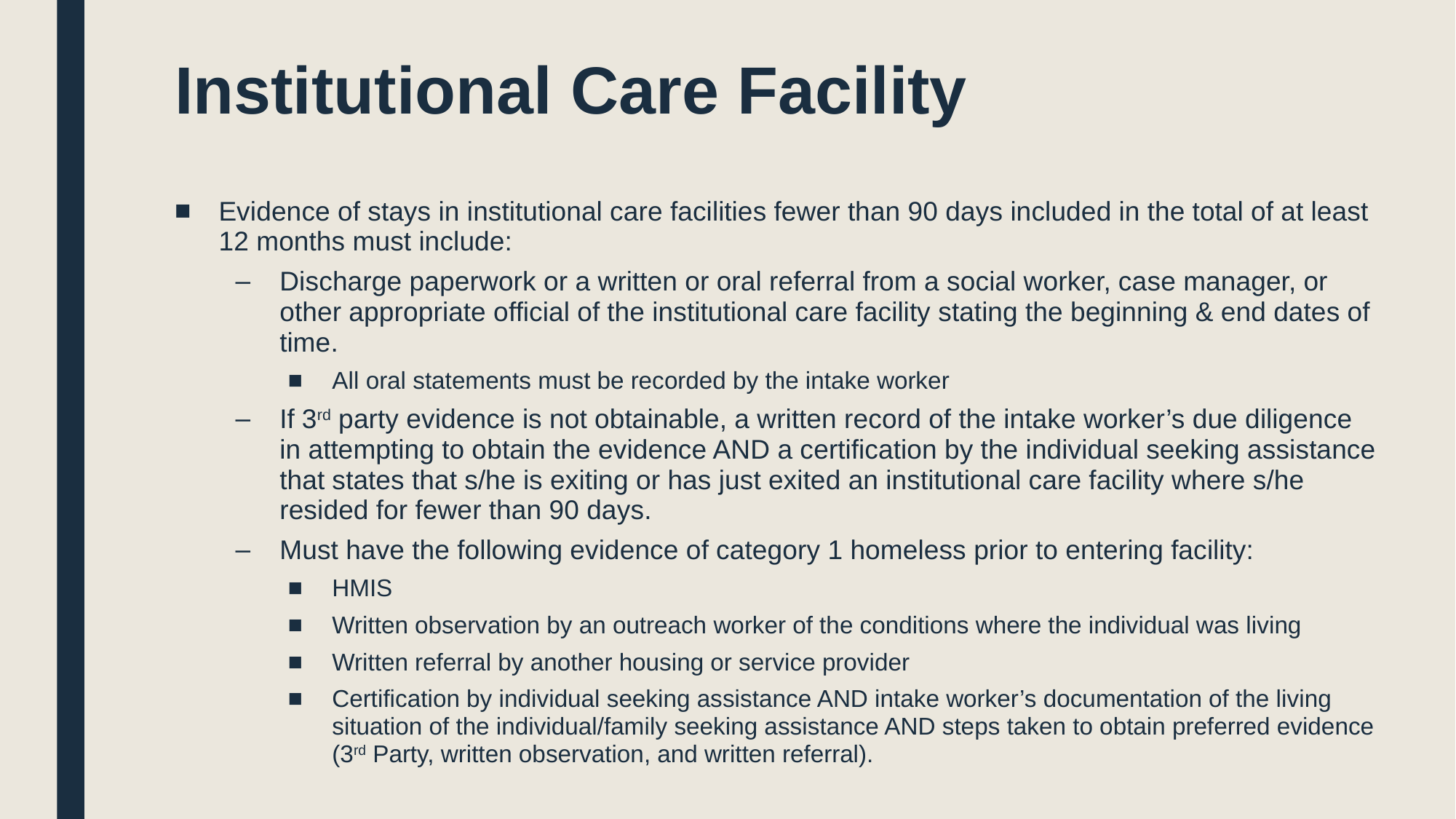

# Institutional Care Facility
Evidence of stays in institutional care facilities fewer than 90 days included in the total of at least 12 months must include:
Discharge paperwork or a written or oral referral from a social worker, case manager, or other appropriate official of the institutional care facility stating the beginning & end dates of time.
All oral statements must be recorded by the intake worker
If 3rd party evidence is not obtainable, a written record of the intake worker’s due diligence in attempting to obtain the evidence AND a certification by the individual seeking assistance that states that s/he is exiting or has just exited an institutional care facility where s/he resided for fewer than 90 days.
Must have the following evidence of category 1 homeless prior to entering facility:
HMIS
Written observation by an outreach worker of the conditions where the individual was living
Written referral by another housing or service provider
Certification by individual seeking assistance AND intake worker’s documentation of the living situation of the individual/family seeking assistance AND steps taken to obtain preferred evidence (3rd Party, written observation, and written referral).